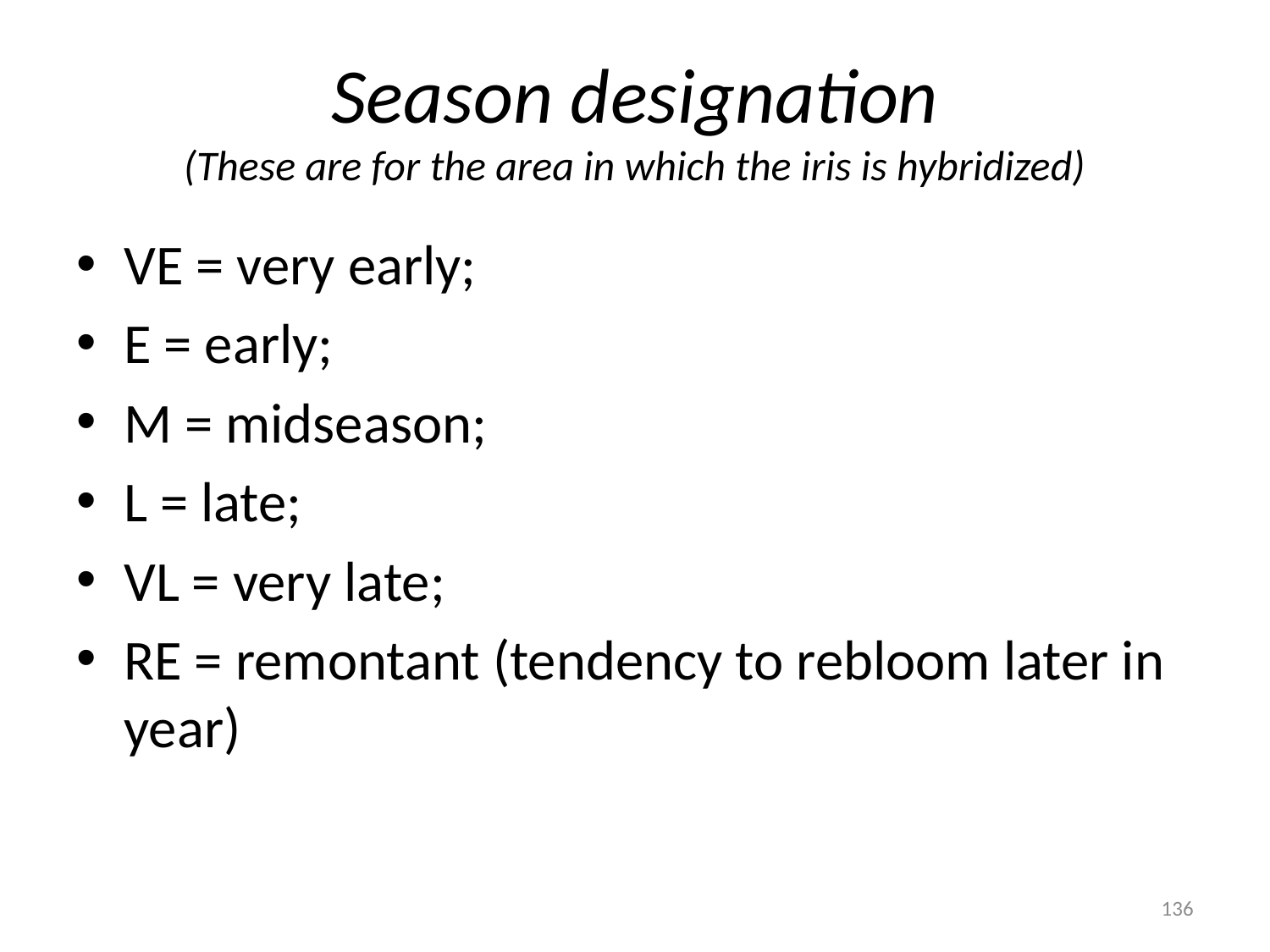

# Season designation (These are for the area in which the iris is hybridized)
VE = very early;
E = early;
M = midseason;
L = late;
VL = very late;
RE = remontant (tendency to rebloom later in year)

136